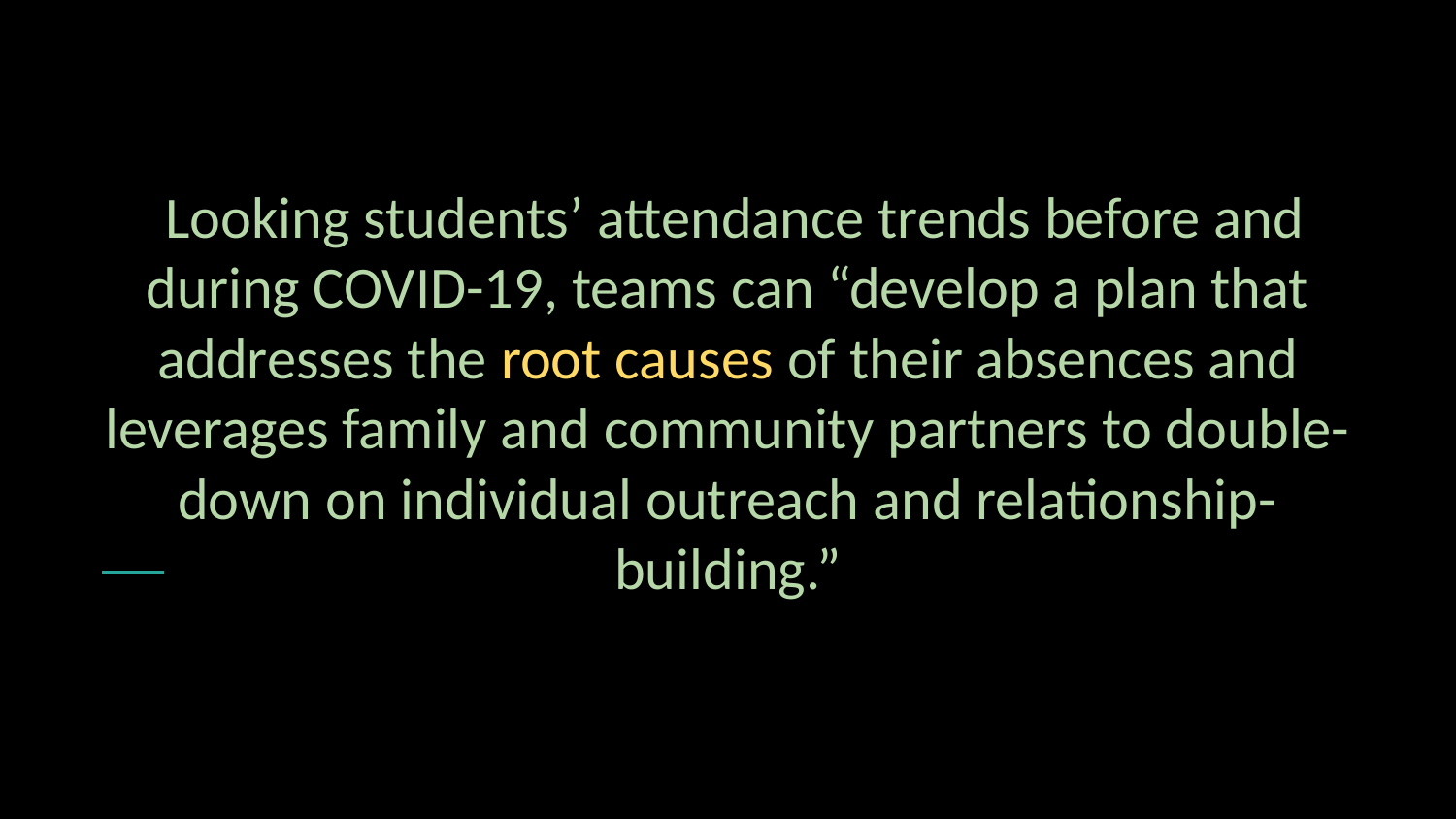

Looking students’ attendance trends before and during COVID-19, teams can “develop a plan that addresses the root causes of their absences and leverages family and community partners to double-down on individual outreach and relationship-building.”